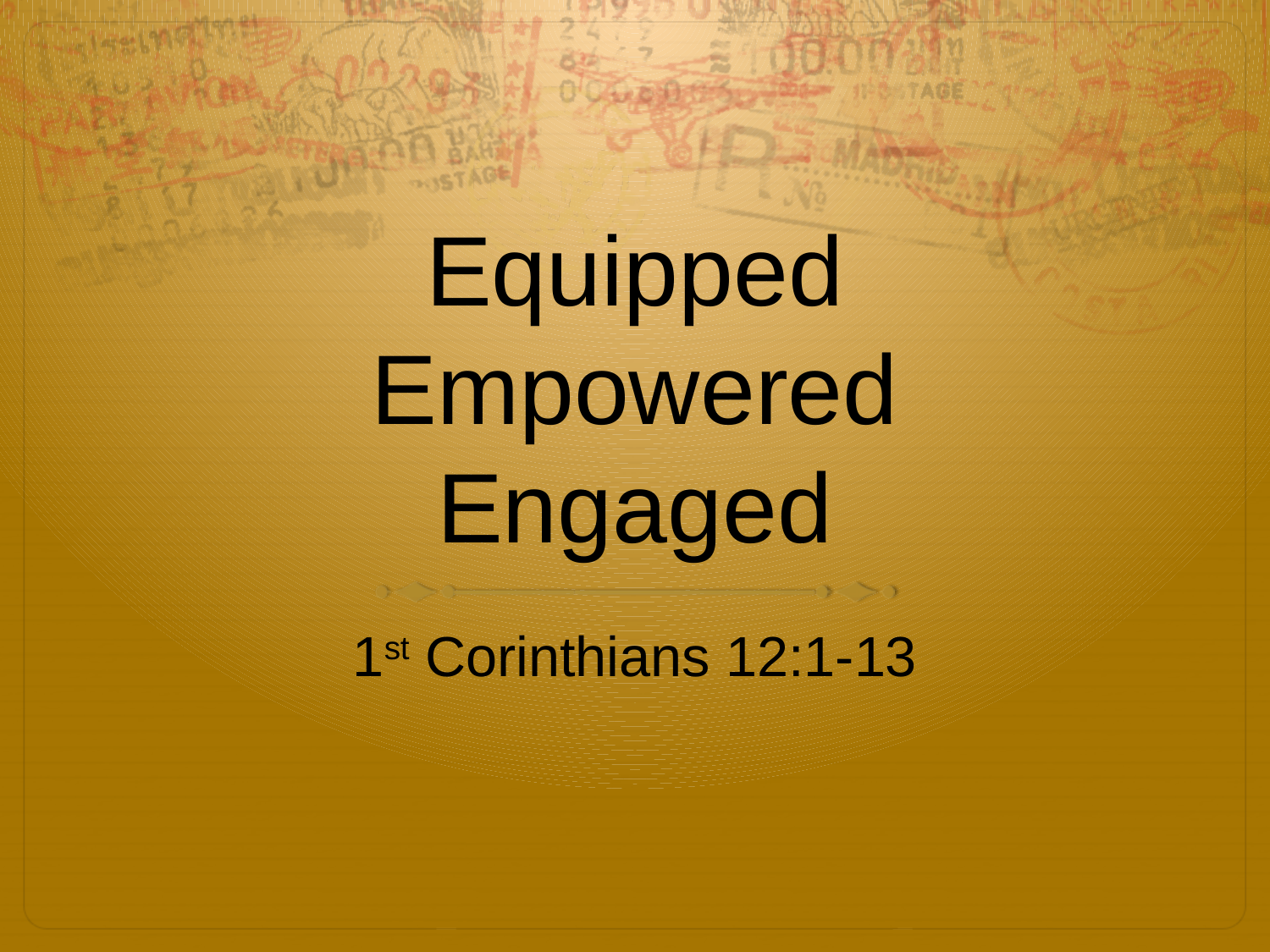

# Equipped Empowered Engaged
1st Corinthians 12:1-13